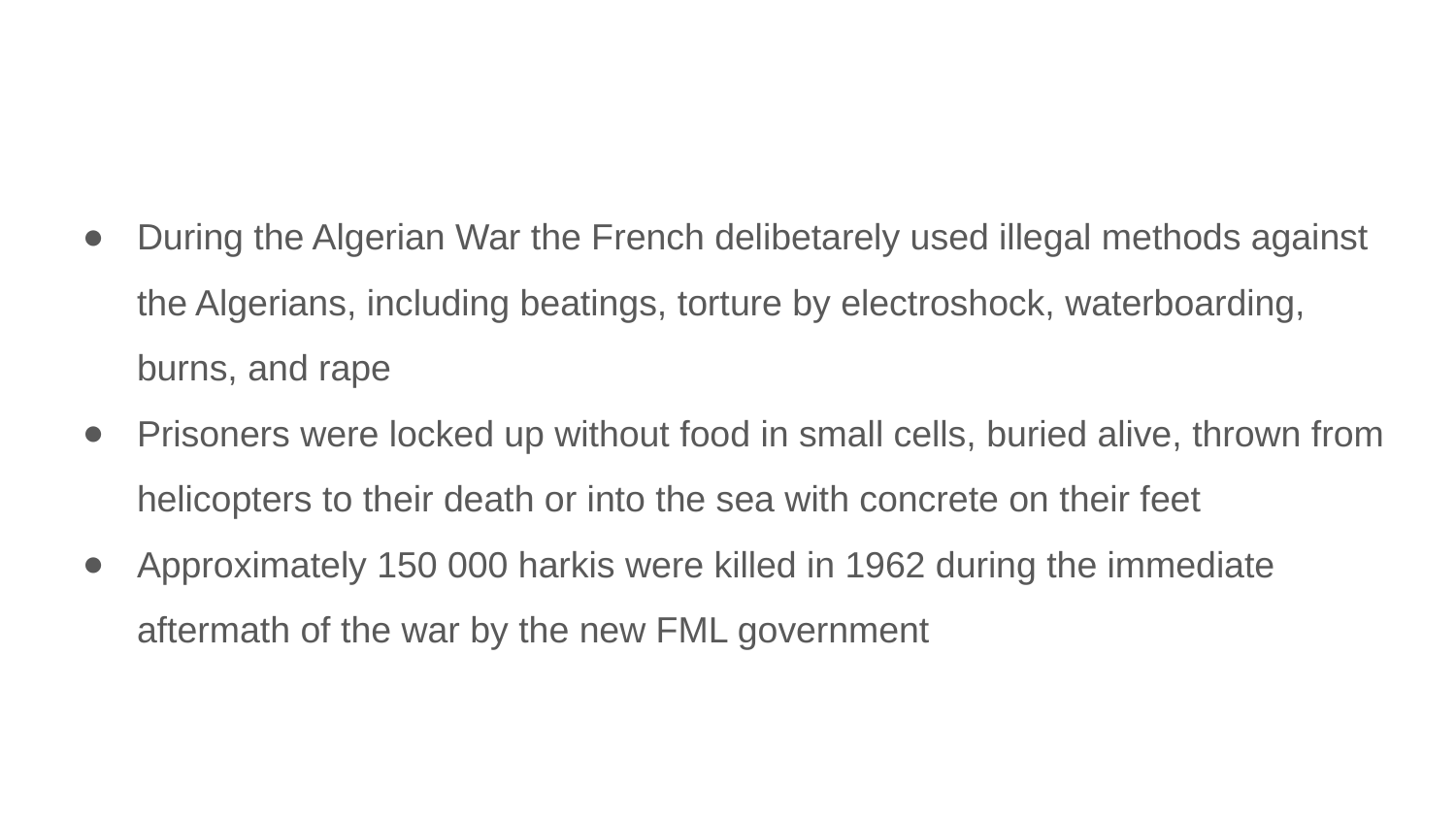

During the Algerian War the French delibetarely used illegal methods against the Algerians, including beatings, torture by electroshock, waterboarding, burns, and rape
Prisoners were locked up without food in small cells, buried alive, thrown from helicopters to their death or into the sea with concrete on their feet
Approximately 150 000 harkis were killed in 1962 during the immediate aftermath of the war by the new FML government